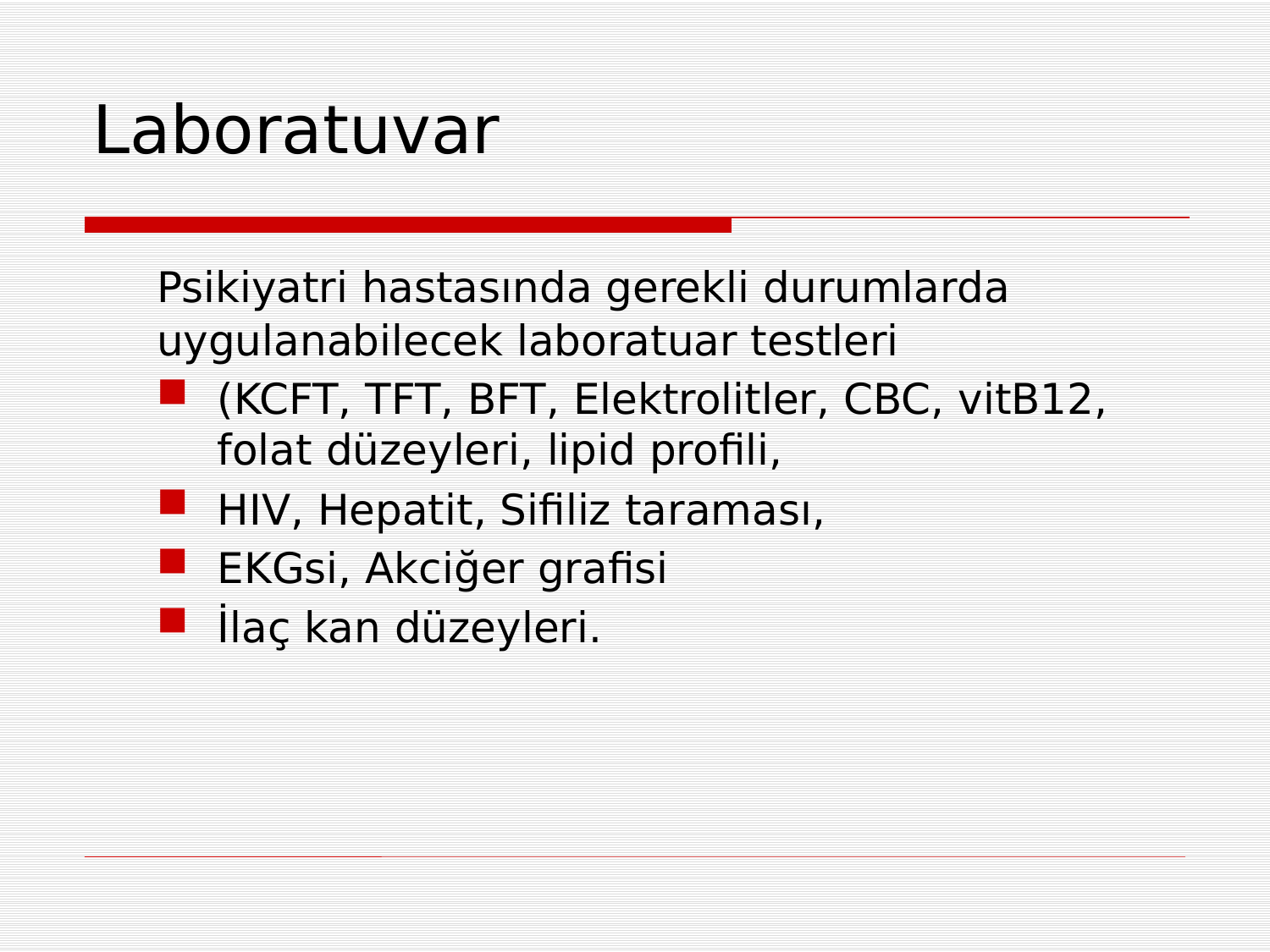

Laboratuvar
	Psikiyatri hastasında gerekli durumlarda uygulanabilecek laboratuar testleri
(KCFT, TFT, BFT, Elektrolitler, CBC, vitB12, folat düzeyleri, lipid profili,
HIV, Hepatit, Sifiliz taraması,
EKGsi, Akciğer grafisi
İlaç kan düzeyleri.